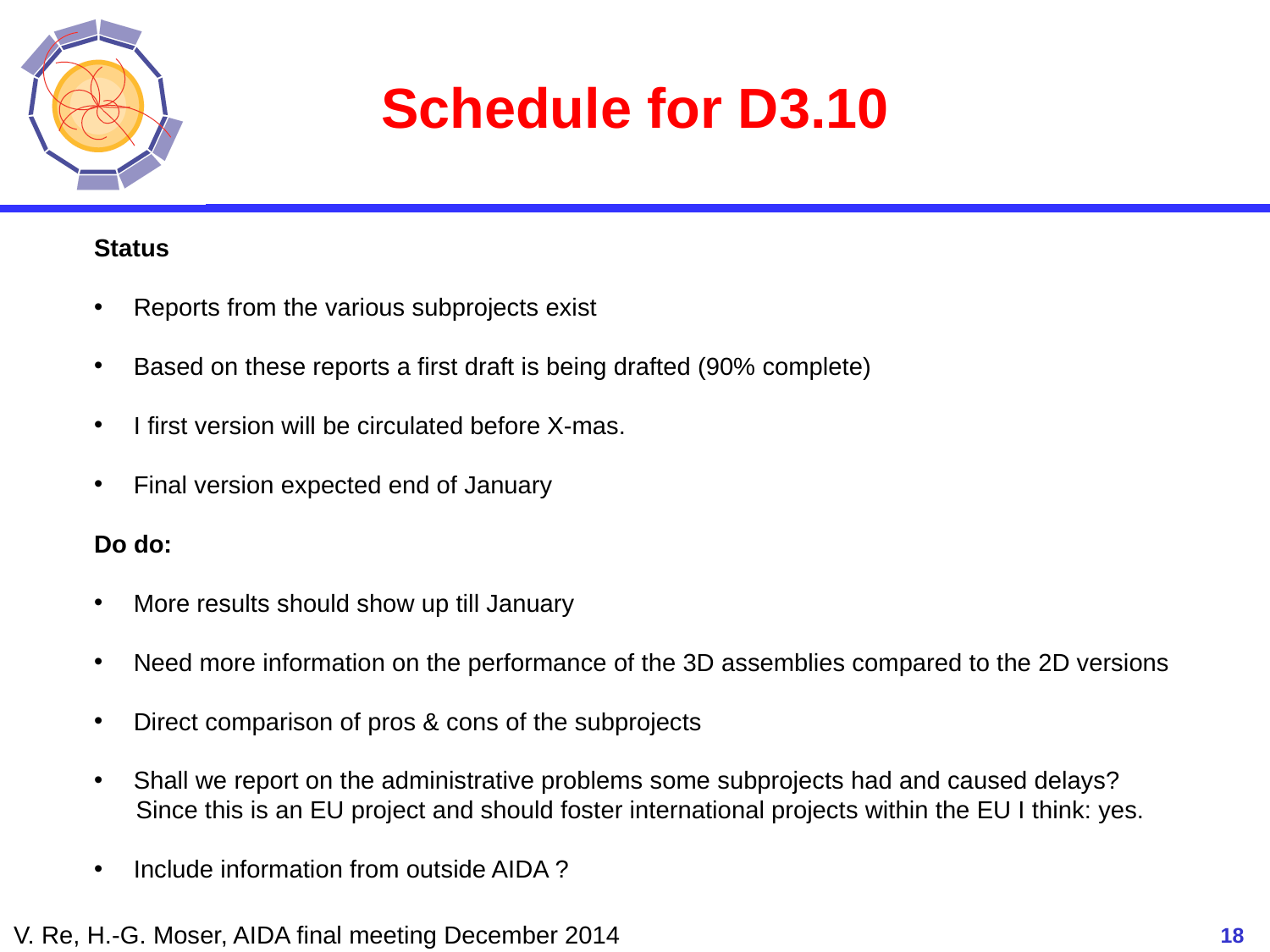

# Schedule for D3.10
Status

Reports from the various subprojects exist

Based on these reports a first draft is being drafted (90% complete)

I first version will be circulated before X-mas.

Final version expected end of January

Do do:

More results should show up till January

Need more information on the performance of the 3D assemblies compared to the 2D versions

Direct comparison of pros & cons of the subprojects

Shall we report on the administrative problems some subprojects had and caused delays?
      Since this is an EU project and should foster international projects within the EU I think: yes.

Include information from outside AIDA ?

18